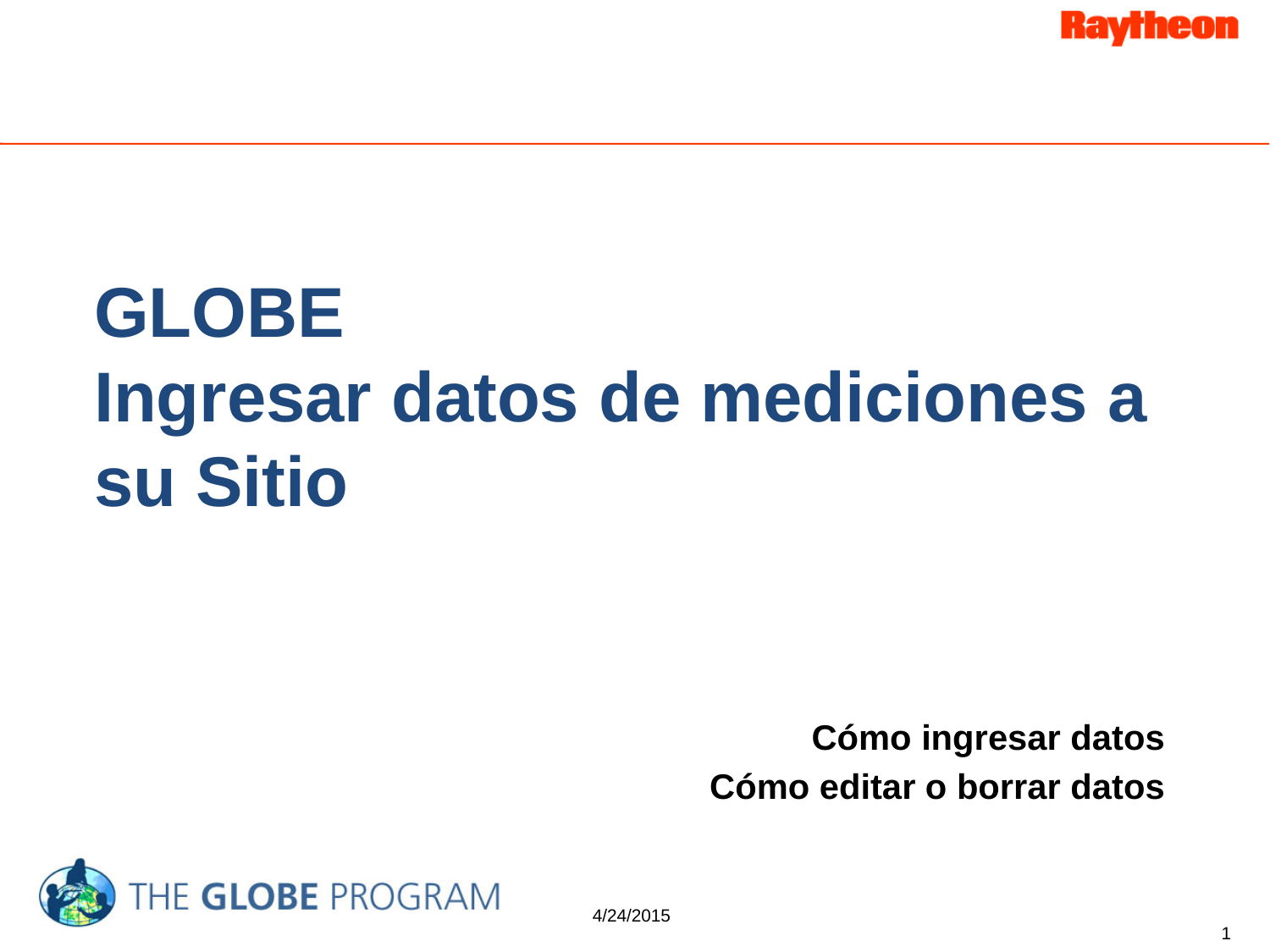

# GLOBE Ingresar datos de mediciones a su Sitio
Cómo ingresar datos
Cómo editar o borrar datos
4/24/2015
1